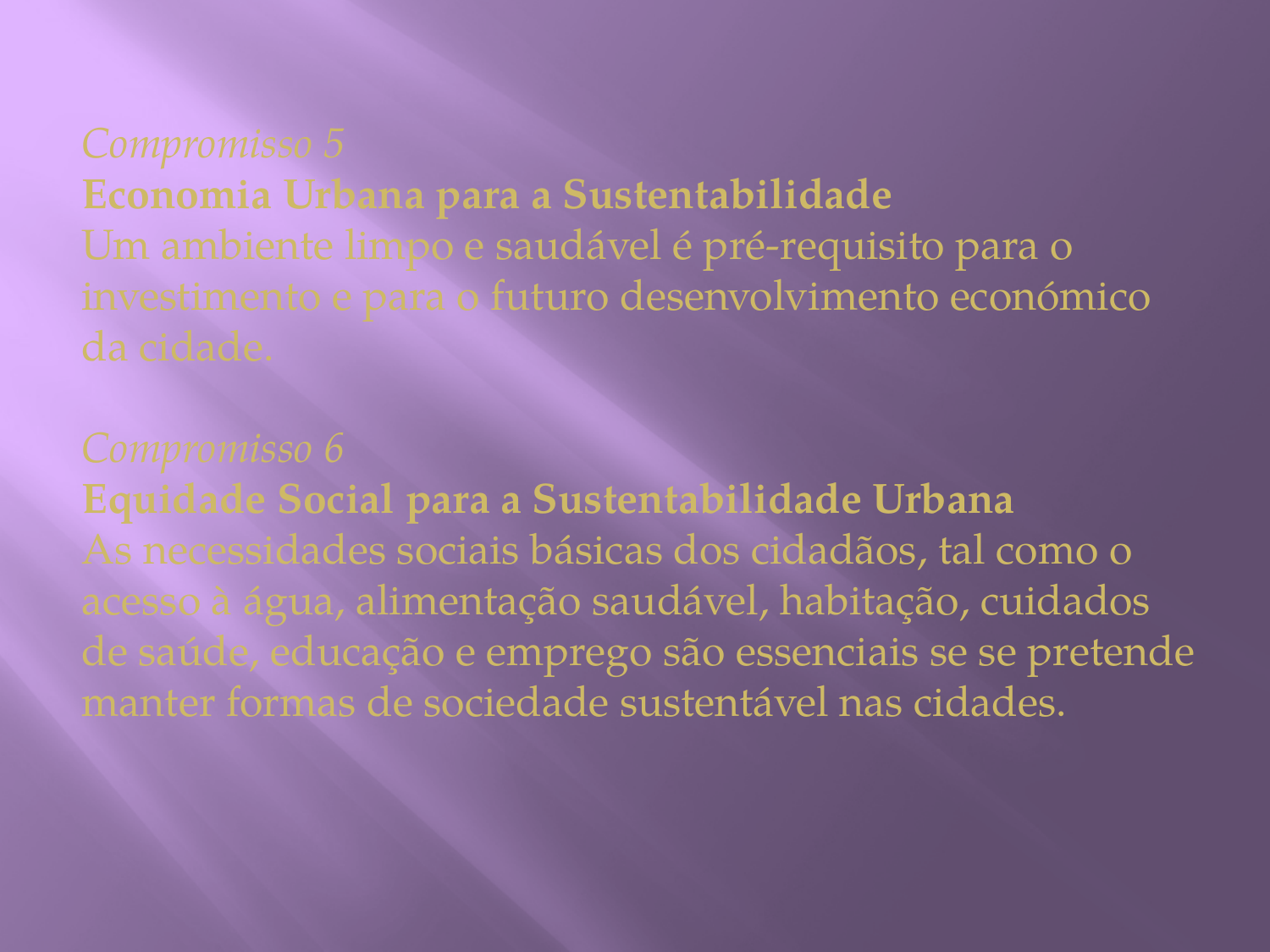

Compromisso 5
Economia Urbana para a Sustentabilidade
Um ambiente limpo e saudável é pré-requisito para o investimento e para o futuro desenvolvimento económico da cidade.
Compromisso 6
Equidade Social para a Sustentabilidade Urbana
As necessidades sociais básicas dos cidadãos, tal como o acesso à água, alimentação saudável, habitação, cuidados de saúde, educação e emprego são essenciais se se pretende manter formas de sociedade sustentável nas cidades.